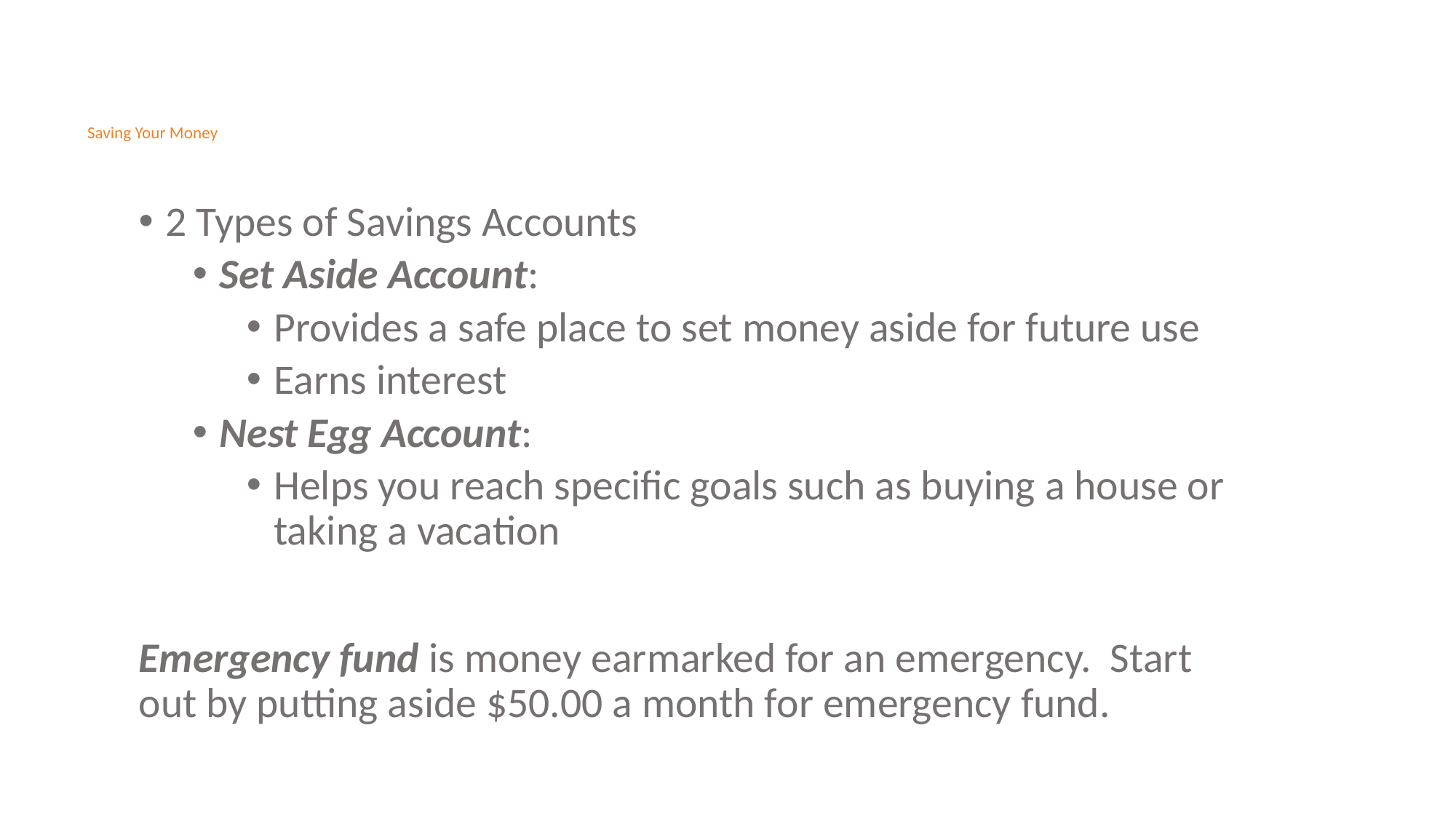

# Saving Your Money
2 Types of Savings Accounts
Set Aside Account:
Provides a safe place to set money aside for future use
Earns interest
Nest Egg Account:
Helps you reach specific goals such as buying a house or taking a vacation

Emergency fund is money earmarked for an emergency.  Start out by putting aside $50.00 a month for emergency fund.